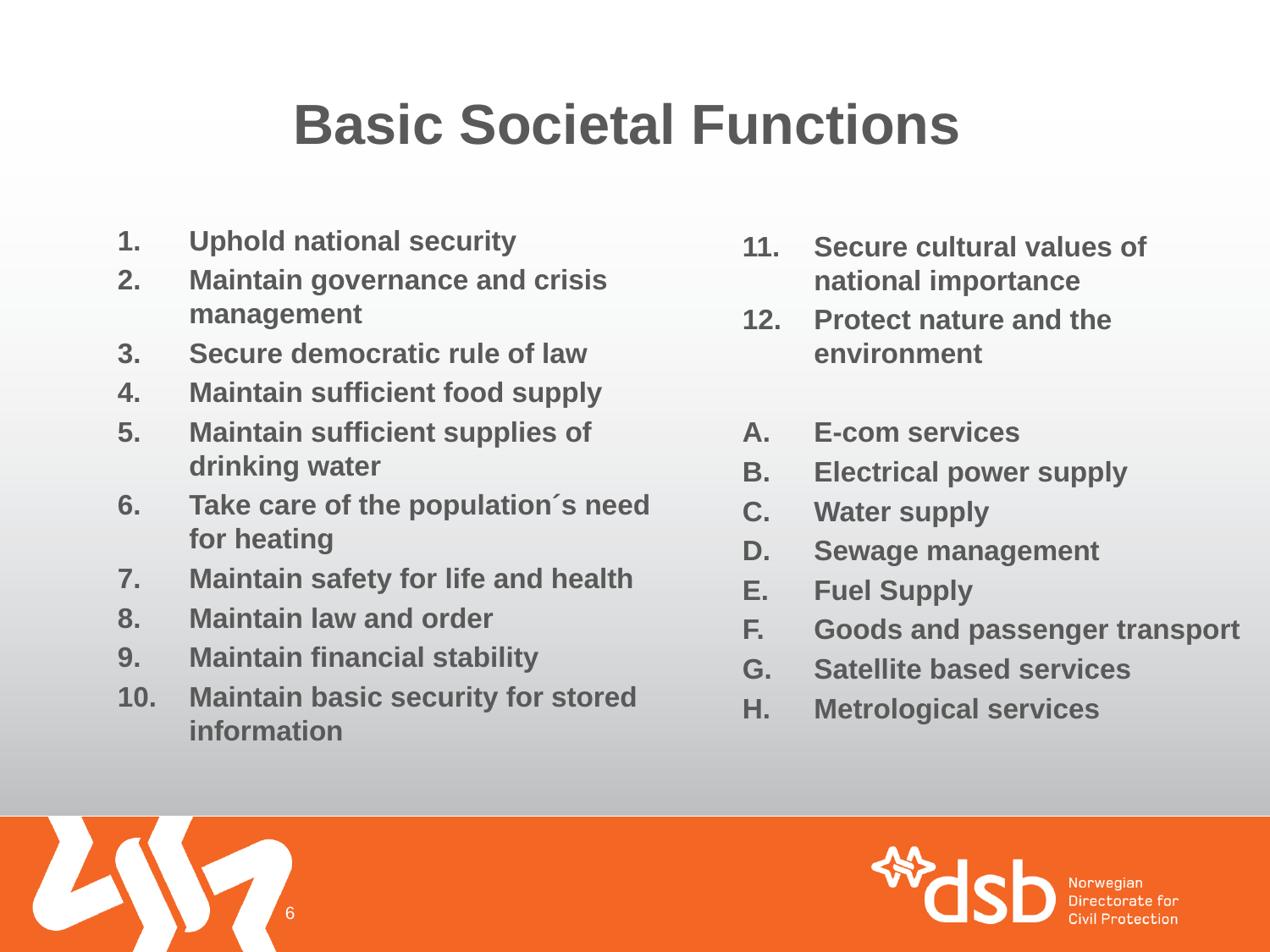

# Basic Societal Functions
Uphold national security
Maintain governance and crisis management
Secure democratic rule of law
Maintain sufficient food supply
Maintain sufficient supplies of drinking water
Take care of the population´s need for heating
Maintain safety for life and health
Maintain law and order
Maintain financial stability
Maintain basic security for stored information

Secure cultural values of national importance
Protect nature and the environment

E-com services
Electrical power supply
Water supply
Sewage management
Fuel Supply
Goods and passenger transport
Satellite based services
Metrological services

6